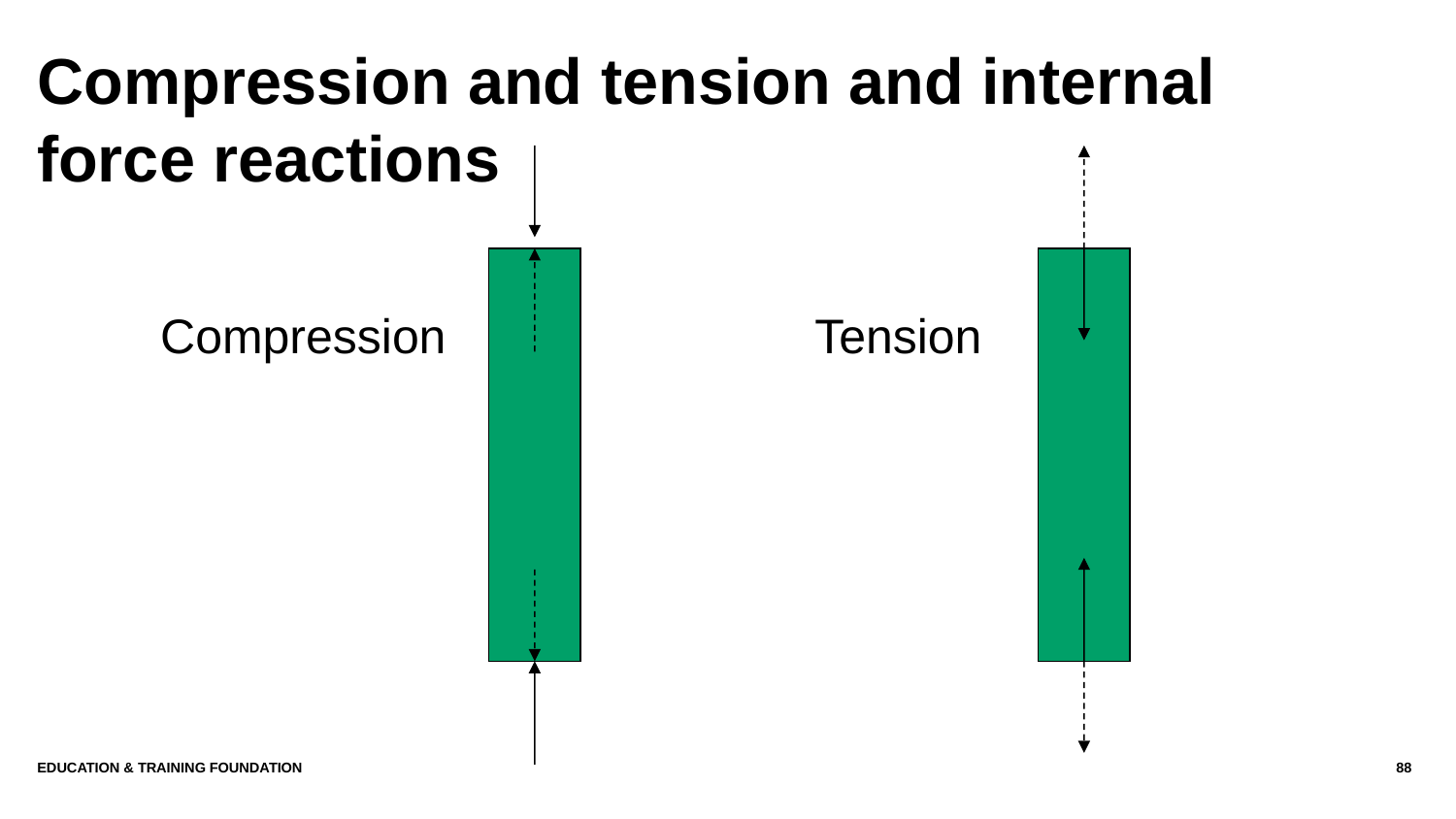

# Compression and tension and internal force reactions

Compression
Tension
Education & Training Foundation
88